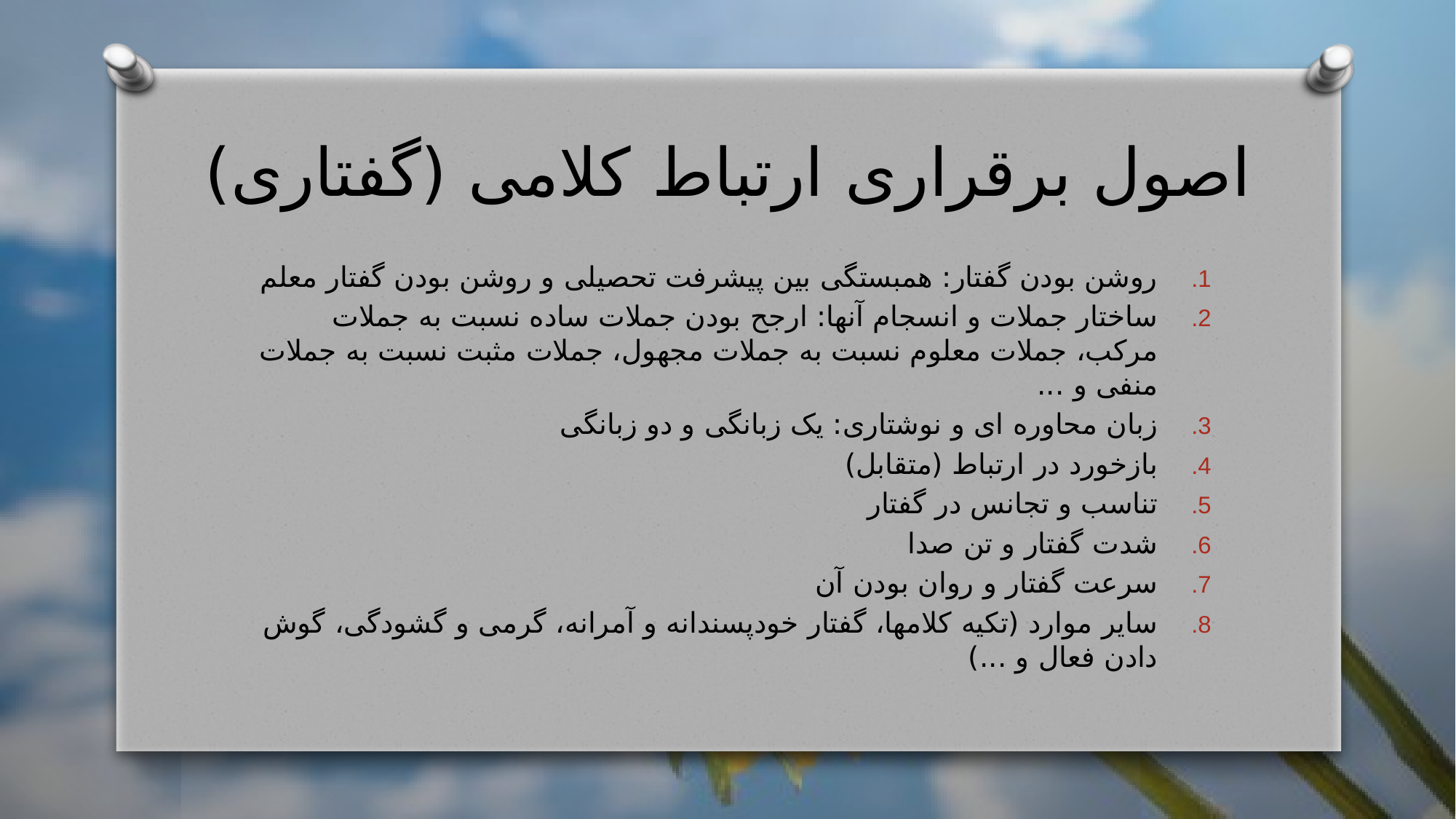

# اصول برقراری ارتباط کلامی (گفتاری)
روشن بودن گفتار: همبستگی بین پیشرفت تحصیلی و روشن بودن گفتار معلم
ساختار جملات و انسجام آنها: ارجح بودن جملات ساده نسبت به جملات مرکب، جملات معلوم نسبت به جملات مجهول، جملات مثبت نسبت به جملات منفی و ...
زبان محاوره ای و نوشتاری: یک زبانگی و دو زبانگی
بازخورد در ارتباط (متقابل)
تناسب و تجانس در گفتار
شدت گفتار و تن صدا
سرعت گفتار و روان بودن آن
سایر موارد (تکیه کلامها، گفتار خودپسندانه و آمرانه، گرمی و گشودگی، گوش دادن فعال و ...)